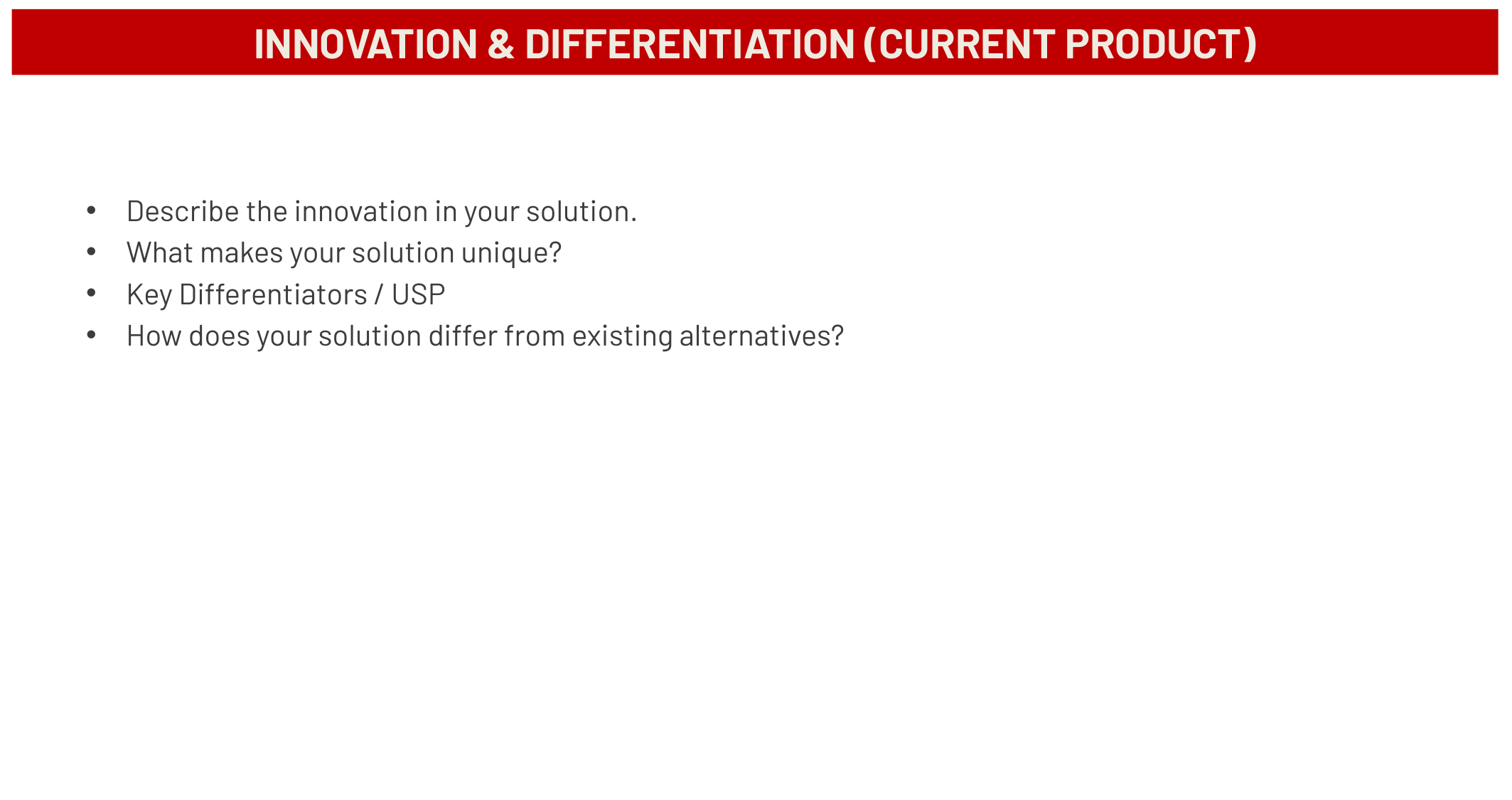

INNOVATION & DIFFERENTIATION (CURRENT PRODUCT)
Describe the innovation in your solution.
What makes your solution unique?
Key Differentiators / USP
How does your solution differ from existing alternatives?